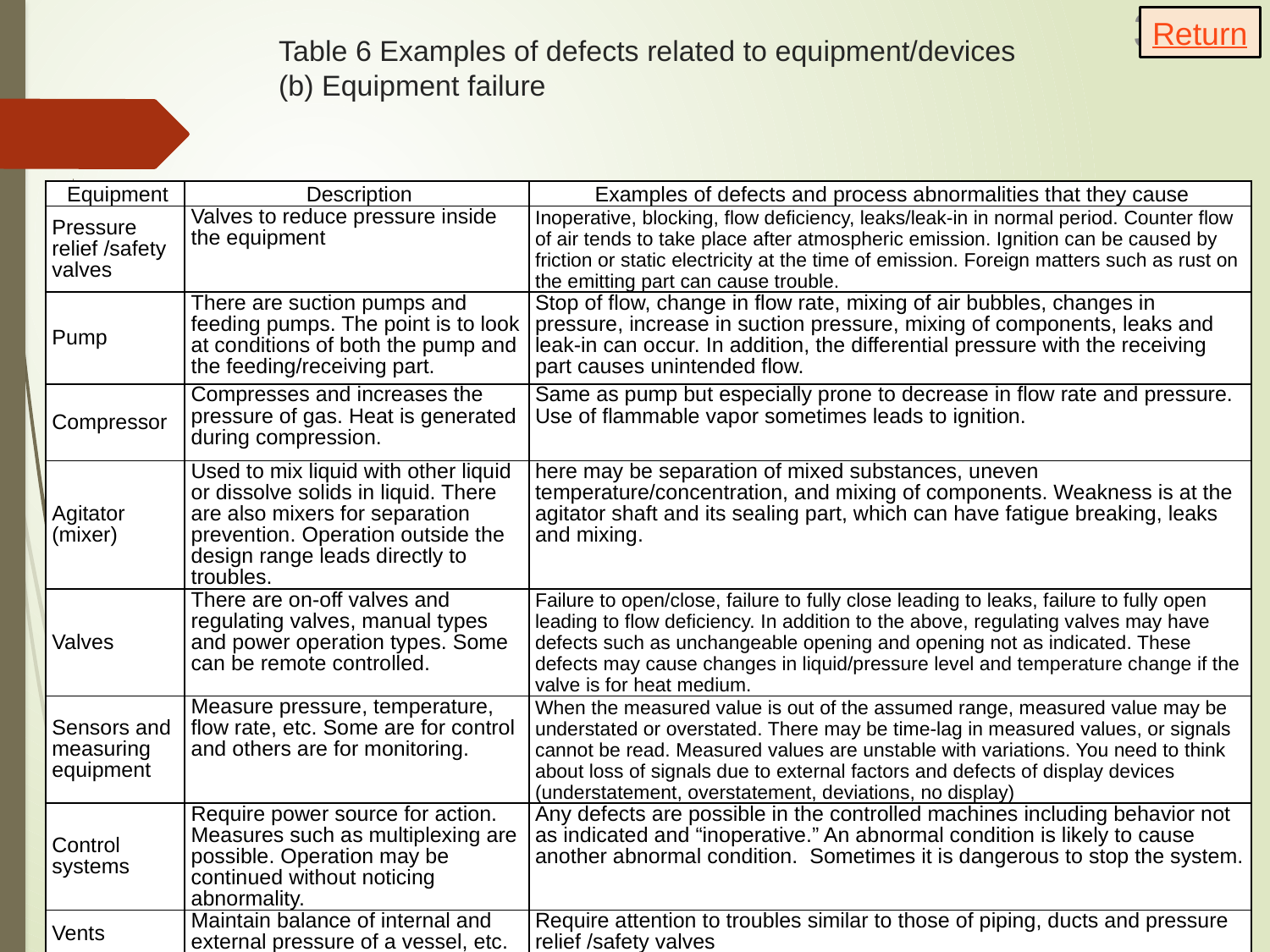

Return
# Table 6 Examples of defects related to equipment/devices (b) Equipment failure
| Equipment | Description | Examples of defects and process abnormalities that they cause |
| --- | --- | --- |
| Pressure relief /safety valves | Valves to reduce pressure inside the equipment | Inoperative, blocking, flow deficiency, leaks/leak-in in normal period. Counter flow of air tends to take place after atmospheric emission. Ignition can be caused by friction or static electricity at the time of emission. Foreign matters such as rust on the emitting part can cause trouble. |
| Pump | There are suction pumps and feeding pumps. The point is to look at conditions of both the pump and the feeding/receiving part. | Stop of flow, change in flow rate, mixing of air bubbles, changes in pressure, increase in suction pressure, mixing of components, leaks and leak-in can occur. In addition, the differential pressure with the receiving part causes unintended flow. |
| Compressor | Compresses and increases the pressure of gas. Heat is generated during compression. | Same as pump but especially prone to decrease in flow rate and pressure. Use of flammable vapor sometimes leads to ignition. |
| Agitator (mixer) | Used to mix liquid with other liquid or dissolve solids in liquid. There are also mixers for separation prevention. Operation outside the design range leads directly to troubles. | here may be separation of mixed substances, uneven temperature/concentration, and mixing of components. Weakness is at the agitator shaft and its sealing part, which can have fatigue breaking, leaks and mixing. |
| Valves | There are on-off valves and regulating valves, manual types and power operation types. Some can be remote controlled. | Failure to open/close, failure to fully close leading to leaks, failure to fully open leading to flow deficiency. In addition to the above, regulating valves may have defects such as unchangeable opening and opening not as indicated. These defects may cause changes in liquid/pressure level and temperature change if the valve is for heat medium. |
| Sensors and measuring equipment | Measure pressure, temperature, flow rate, etc. Some are for control and others are for monitoring. | When the measured value is out of the assumed range, measured value may be understated or overstated. There may be time-lag in measured values, or signals cannot be read. Measured values are unstable with variations. You need to think about loss of signals due to external factors and defects of display devices (understatement, overstatement, deviations, no display) |
| Control systems | Require power source for action. Measures such as multiplexing are possible. Operation may be continued without noticing abnormality. | Any defects are possible in the controlled machines including behavior not as indicated and “inoperative.” An abnormal condition is likely to cause another abnormal condition. Sometimes it is dangerous to stop the system. |
| Vents | Maintain balance of internal and external pressure of a vessel, etc. | Require attention to troubles similar to those of piping, ducts and pressure relief /safety valves |